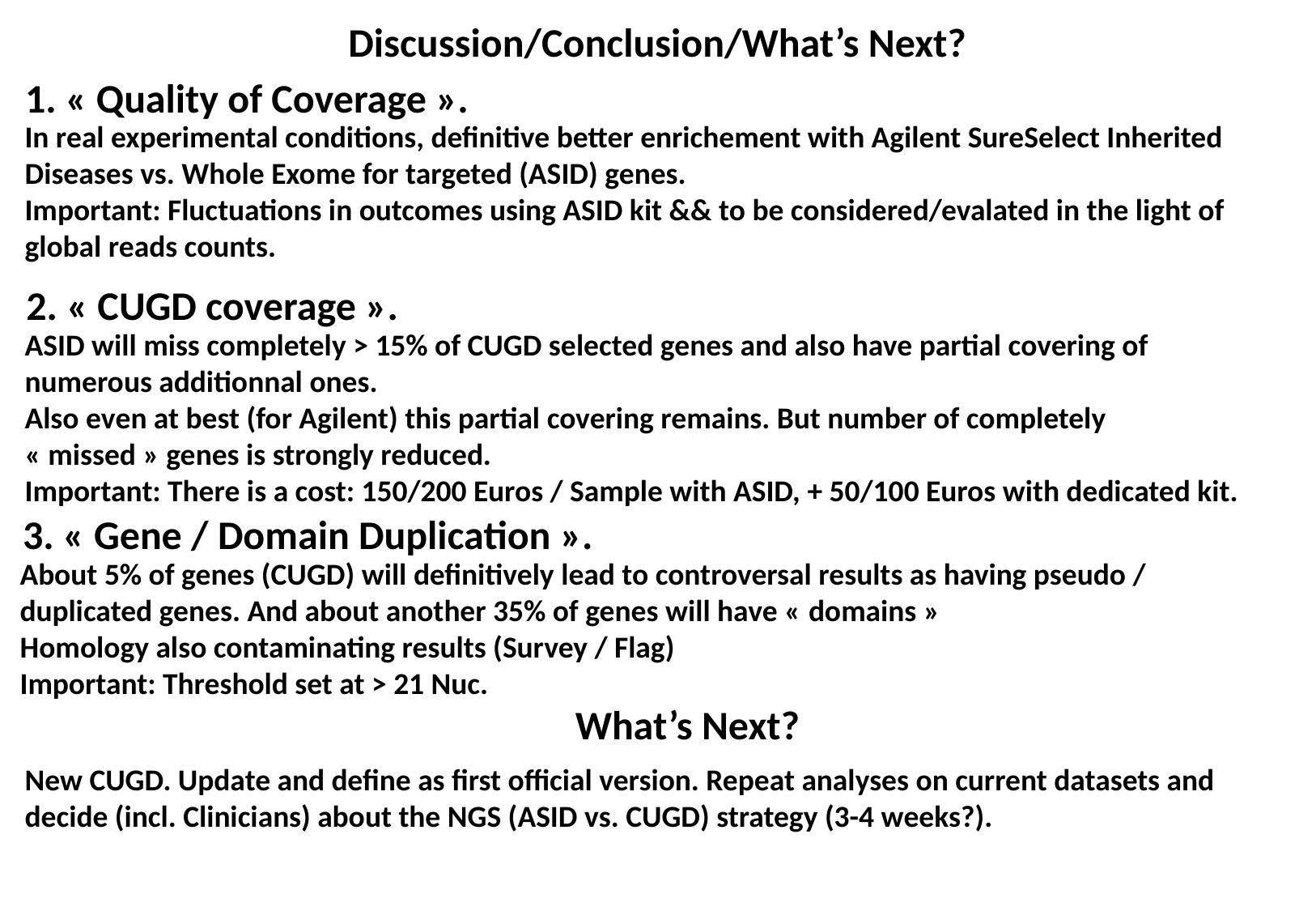

# Discussion/Conclusion/What’s Next?
1. « Quality of Coverage ».
In real experimental conditions, definitive better enrichement with Agilent SureSelect Inherited Diseases vs. Whole Exome for targeted (ASID) genes.
Important: Fluctuations in outcomes using ASID kit && to be considered/evalated in the light of global reads counts.
2. « CUGD coverage ».
ASID will miss completely > 15% of CUGD selected genes and also have partial covering of numerous additionnal ones.
Also even at best (for Agilent) this partial covering remains. But number of completely « missed » genes is strongly reduced.
Important: There is a cost: 150/200 Euros / Sample with ASID, + 50/100 Euros with dedicated kit.
3. « Gene / Domain Duplication ».
About 5% of genes (CUGD) will definitively lead to controversal results as having pseudo / duplicated genes. And about another 35% of genes will have « domains »
Homology also contaminating results (Survey / Flag)
Important: Threshold set at > 21 Nuc.
What’s Next?
New CUGD. Update and define as first official version. Repeat analyses on current datasets and decide (incl. Clinicians) about the NGS (ASID vs. CUGD) strategy (3-4 weeks?).